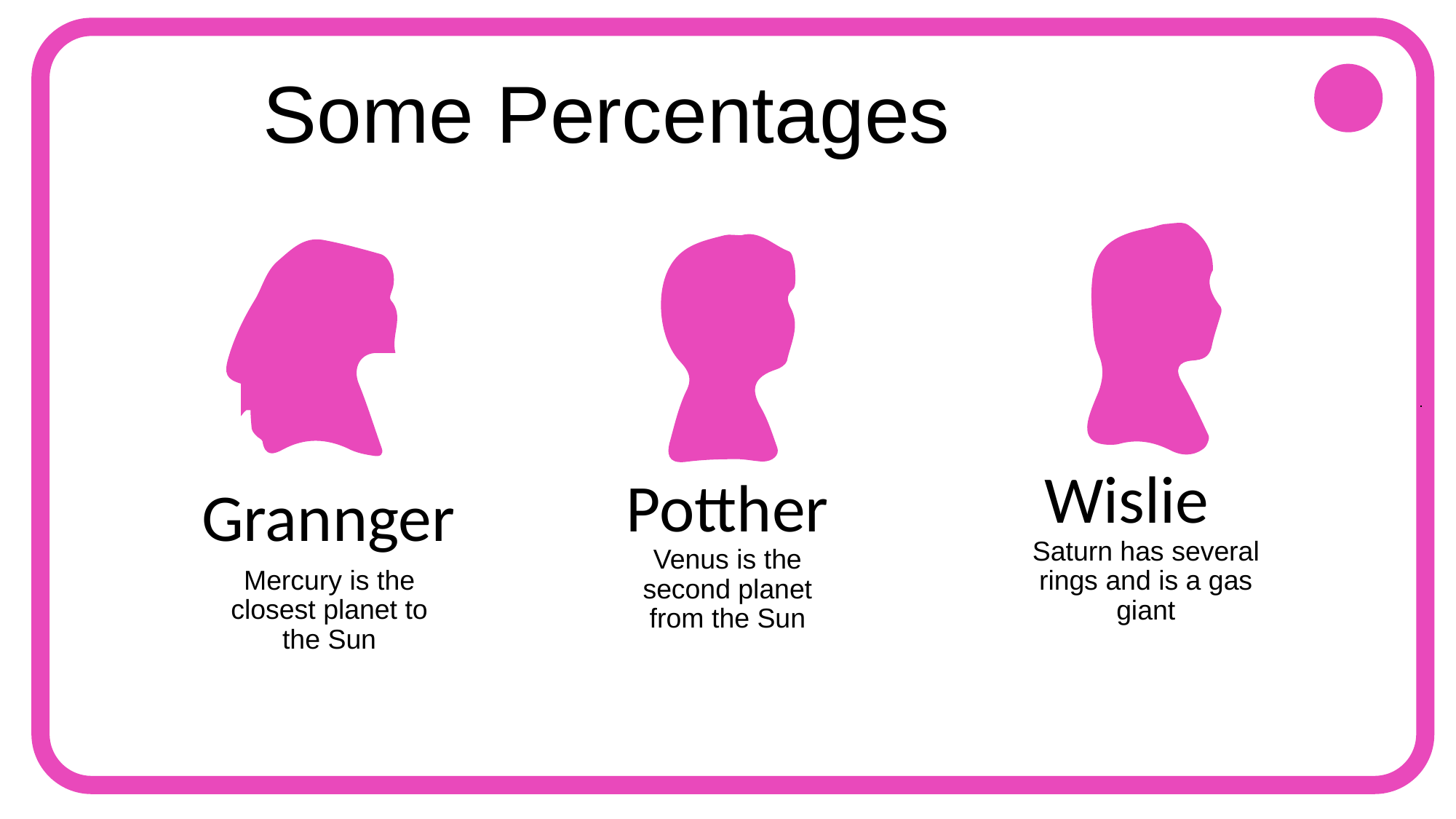

Some Percentages

Wislie
Potther
Grannger
Saturn has several rings and is a gas giant
Venus is the second planet from the Sun
Mercury is the closest planet to the Sun